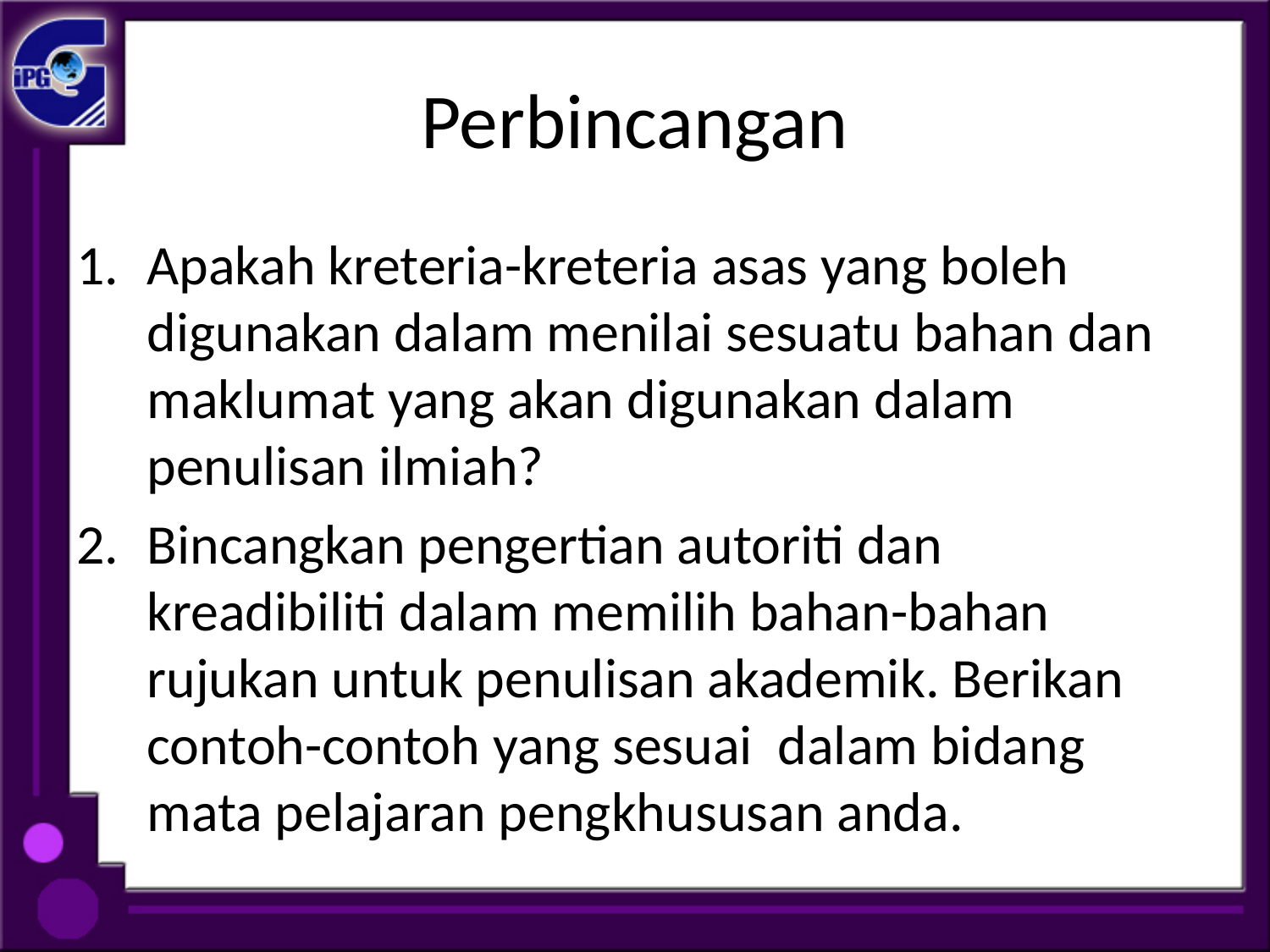

# Perbincangan
Apakah kreteria-kreteria asas yang boleh digunakan dalam menilai sesuatu bahan dan maklumat yang akan digunakan dalam penulisan ilmiah?
Bincangkan pengertian autoriti dan kreadibiliti dalam memilih bahan-bahan rujukan untuk penulisan akademik. Berikan contoh-contoh yang sesuai  dalam bidang mata pelajaran pengkhususan anda.